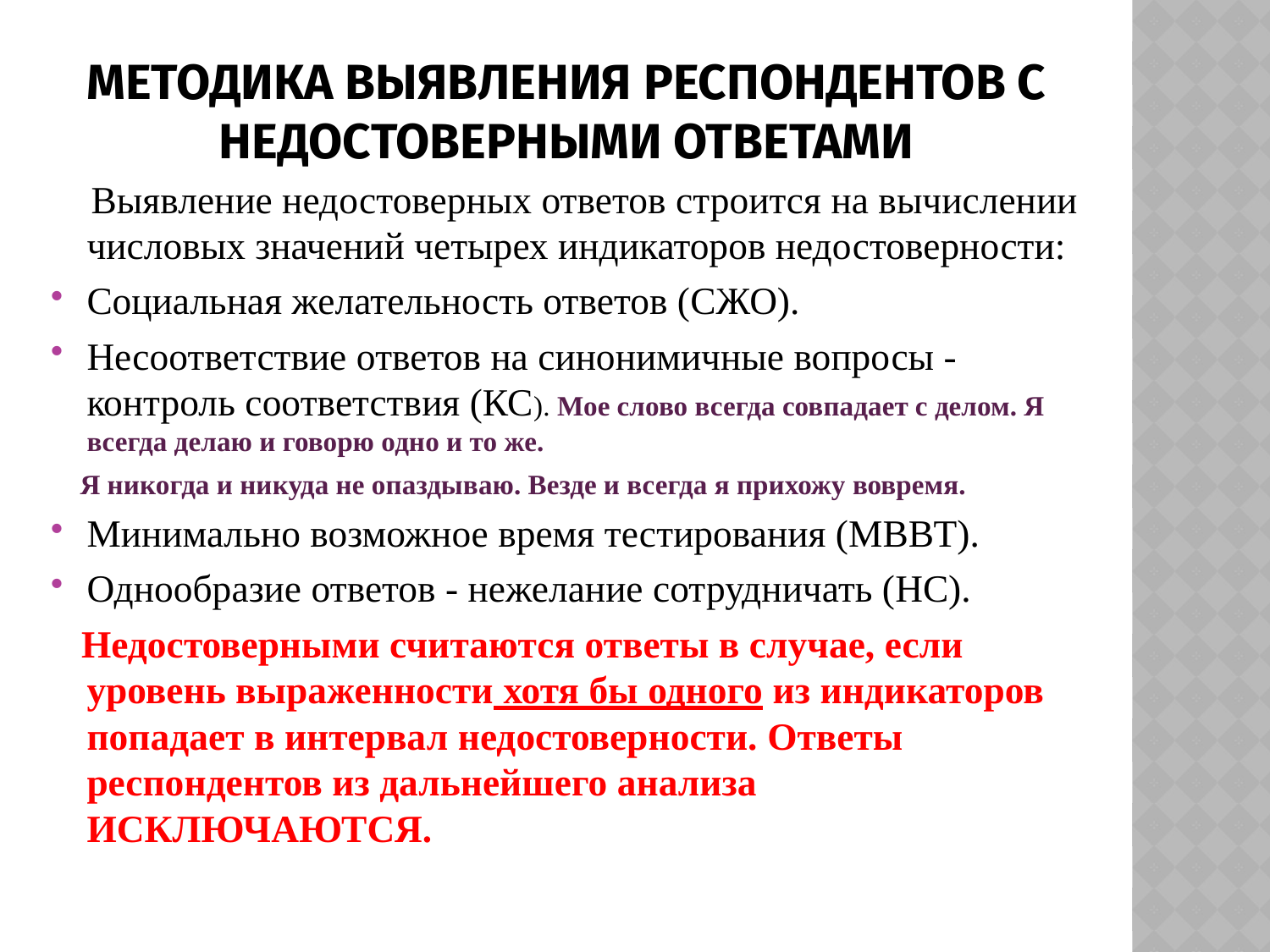

# Методика выявления респондентов с недостоверными ответами
    Выявление недостоверных ответов строится на вычислении числовых значений четырех индикаторов недостоверности:
Социальная желательность ответов (СЖО).
Несоответствие ответов на синонимичные вопросы - контроль соответствия (КС). Мое слово всегда совпадает с делом. Я всегда делаю и говорю одно и то же.
    Я никогда и никуда не опаздываю. Везде и всегда я прихожу вовремя.
Минимально возможное время тестирования (МВВТ).
Однообразие ответов - нежелание сотрудничать (НС).
   Недостоверными считаются ответы в случае, если уровень выраженности хотя бы одного из индикаторов попадает в интервал недостоверности. Ответы респондентов из дальнейшего анализа ИСКЛЮЧАЮТСЯ.